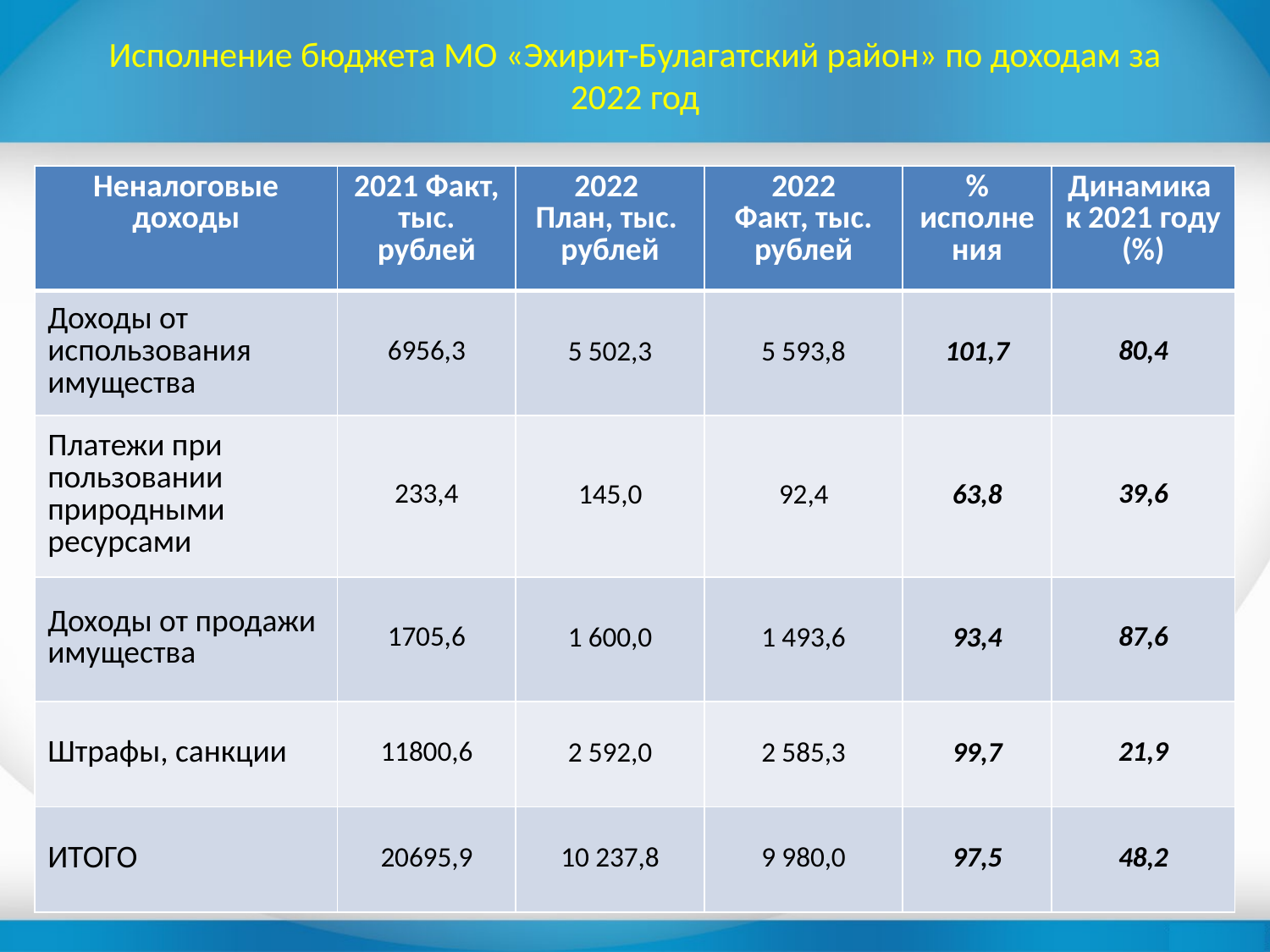

# Исполнение бюджета МО «Эхирит-Булагатский район» по доходам за 2022 год
| Неналоговые доходы | 2021 Факт, тыс. рублей | 2022 План, тыс. рублей | 2022 Факт, тыс. рублей | % исполнения | Динамика к 2021 году (%) |
| --- | --- | --- | --- | --- | --- |
| Доходы от использования имущества | 6956,3 | 5 502,3 | 5 593,8 | 101,7 | 80,4 |
| Платежи при пользовании природными ресурсами | 233,4 | 145,0 | 92,4 | 63,8 | 39,6 |
| Доходы от продажи имущества | 1705,6 | 1 600,0 | 1 493,6 | 93,4 | 87,6 |
| Штрафы, санкции | 11800,6 | 2 592,0 | 2 585,3 | 99,7 | 21,9 |
| ИТОГО | 20695,9 | 10 237,8 | 9 980,0 | 97,5 | 48,2 |